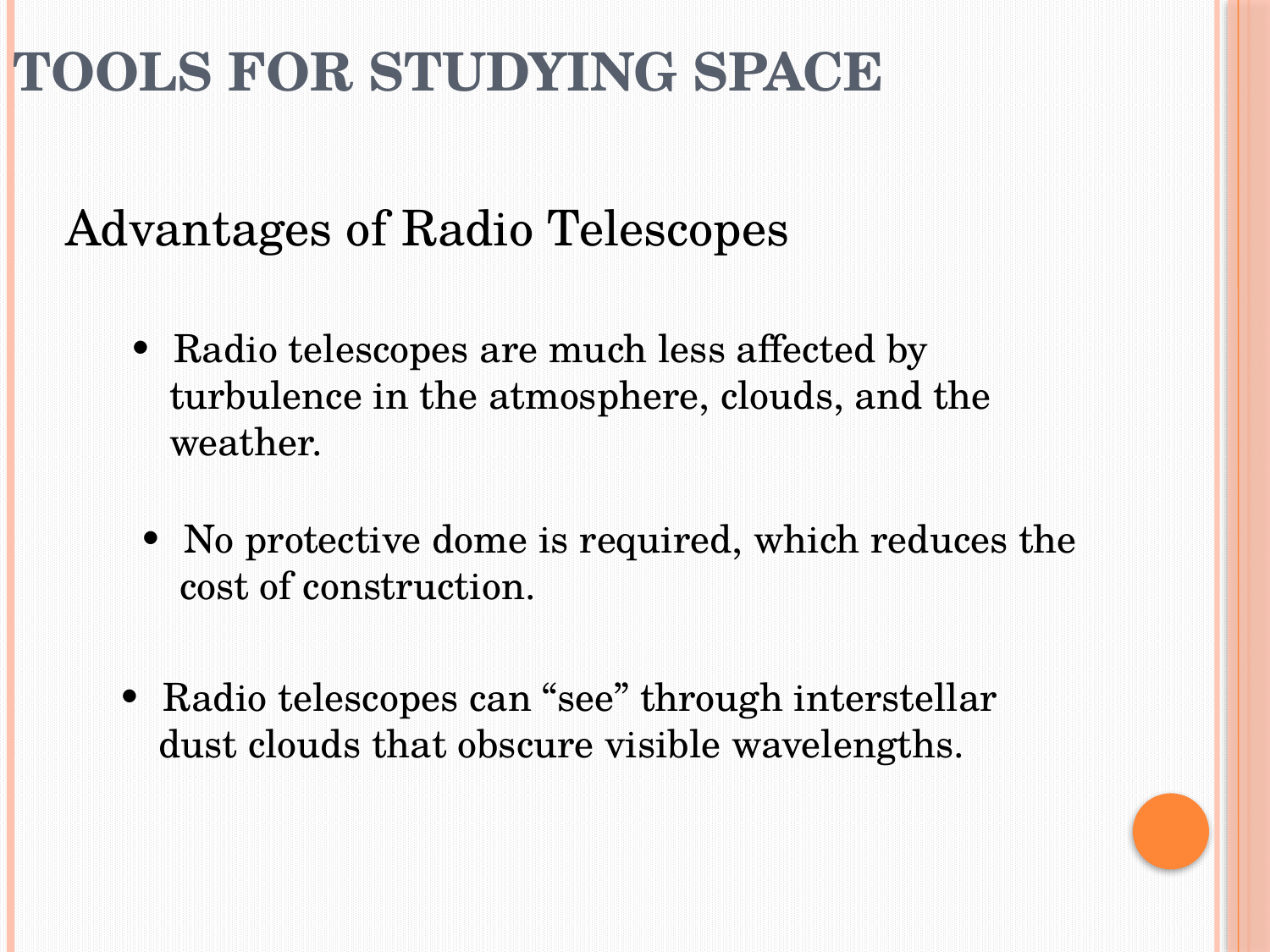

# Tools for Studying Space
Advantages of Radio Telescopes
•  Radio telescopes are much less affected by turbulence in the atmosphere, clouds, and the weather.
•  No protective dome is required, which reduces the cost of construction.
•  Radio telescopes can “see” through interstellar dust clouds that obscure visible wavelengths.